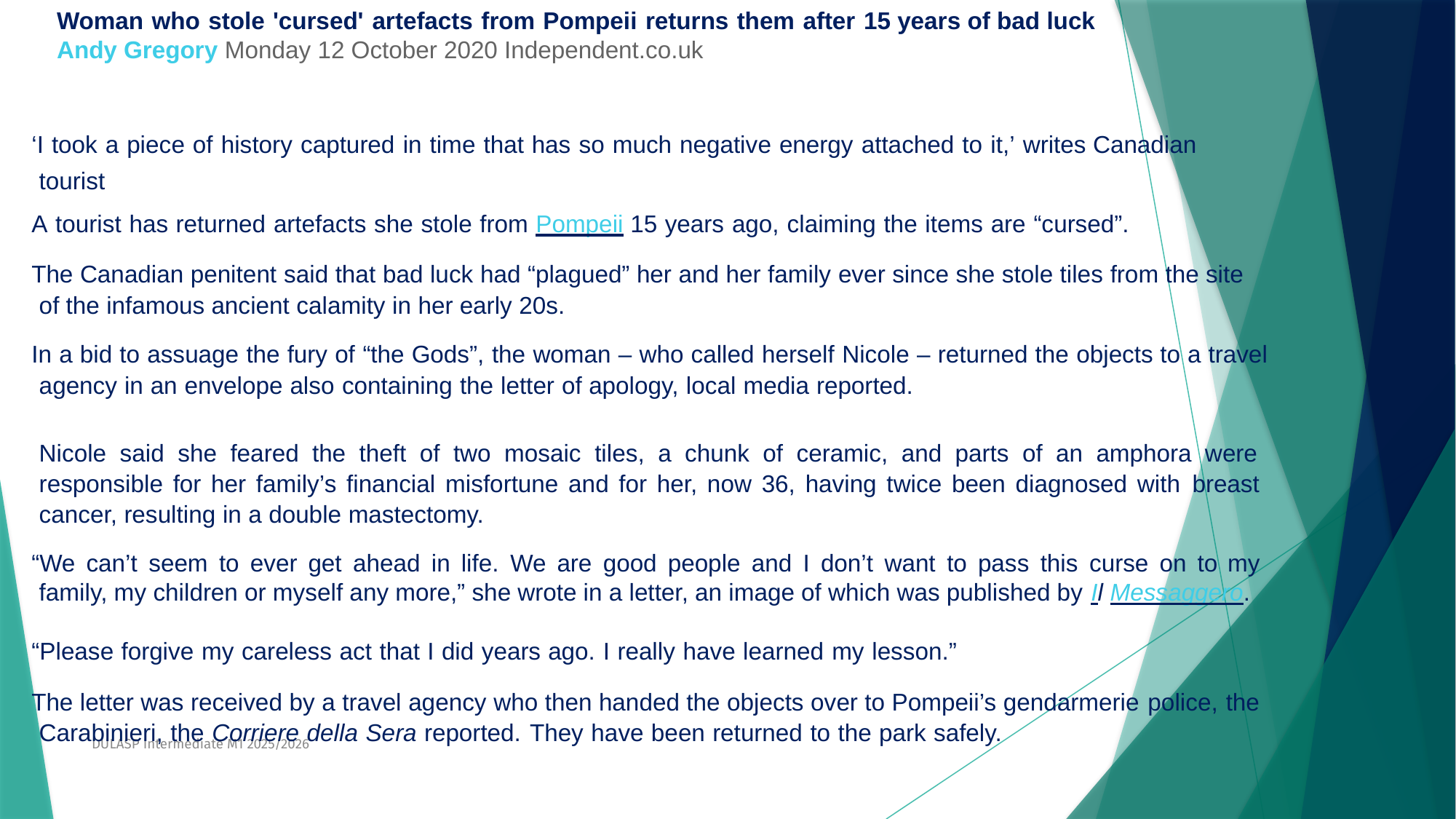

Woman who stole 'cursed' artefacts from Pompeii returns them after 15 years of bad luck
Andy Gregory Monday 12 October 2020 Independent.co.uk

‘I took a piece of history captured in time that has so much negative energy attached to it,’ writes Canadian tourist
A tourist has returned artefacts she stole from Pompeii 15 years ago, claiming the items are “cursed”.
The Canadian penitent said that bad luck had “plagued” her and her family ever since she stole tiles from the site of the infamous ancient calamity in her early 20s.
In a bid to assuage the fury of “the Gods”, the woman – who called herself Nicole – returned the objects to a travel agency in an envelope also containing the letter of apology, local media reported.
Nicole said she feared the theft of two mosaic tiles, a chunk of ceramic, and parts of an amphora were responsible for her family’s financial misfortune and for her, now 36, having twice been diagnosed with breast cancer, resulting in a double mastectomy.
“We can’t seem to ever get ahead in life. We are good people and I don’t want to pass this curse on to my family, my children or myself any more,” she wrote in a letter, an image of which was published by Il Messaggero.

“Please forgive my careless act that I did years ago. I really have learned my lesson.”
The letter was received by a travel agency who then handed the objects over to Pompeii’s gendarmerie police, the Carabinieri, the Corriere della Sera reported. They have been returned to the park safely.

DULASP Intermediate M1 2025/2026